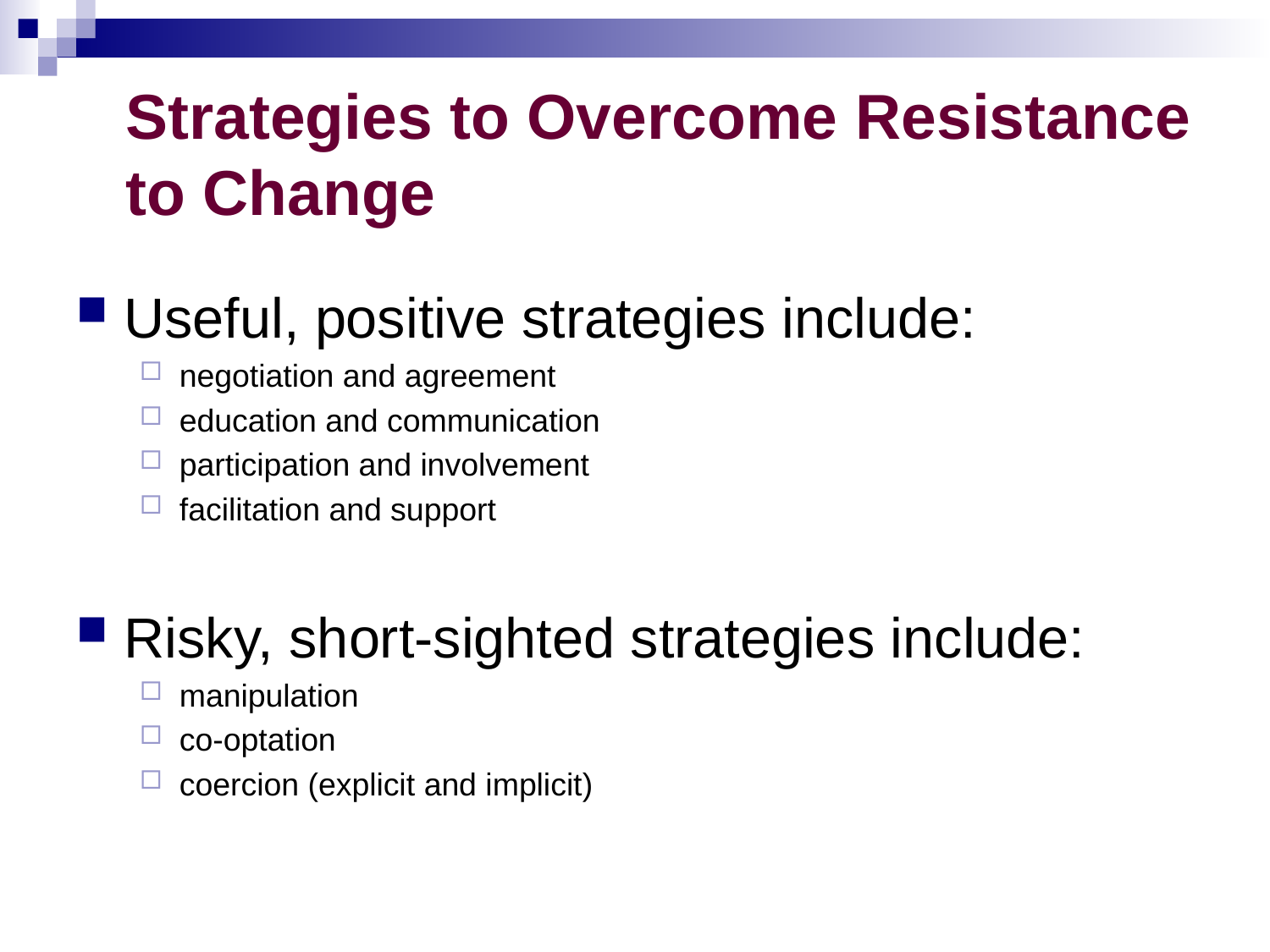

# Strategies to Overcome Resistance to Change
Useful, positive strategies include:
negotiation and agreement
education and communication
participation and involvement
facilitation and support

Risky, short-sighted strategies include:
manipulation
co-optation
coercion (explicit and implicit)